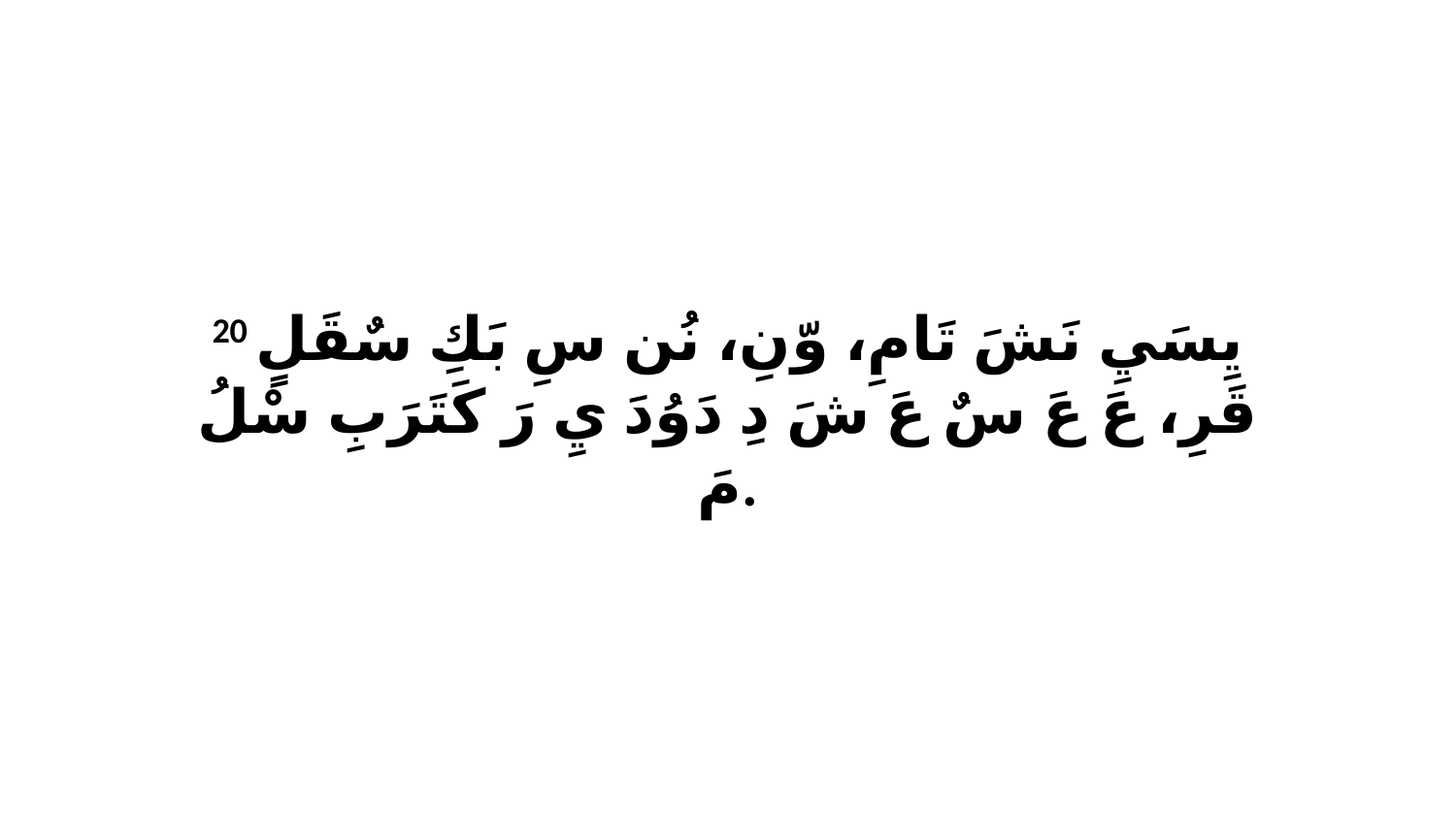

20 يِسَيِ نَشَ تَامِ، وّنِ، نُن سِ بَكِ سٌقَلٍ قَرِ، عَ عَ سٌ عَ شَ دِ دَوُدَ يِ رَ كَتَرَبِ سْلُ مَ.